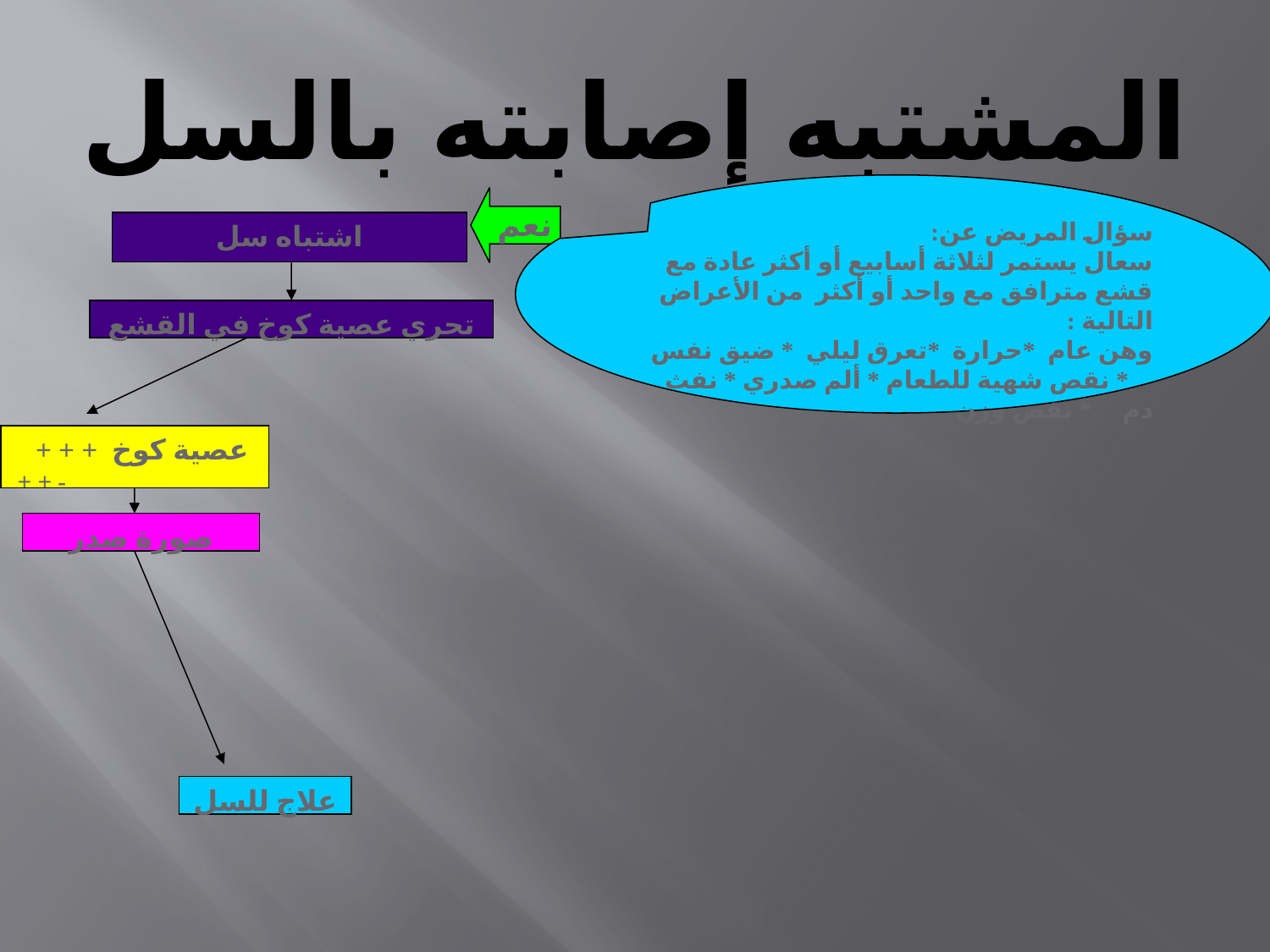

# المشتبه إصابته بالسل

سؤال المريض عن:
سعال يستمر لثلاثة أسابيع أو أكثر عادة مع قشع مترافق مع واحد أو أكثر  من الأعراض التالية :
وهن عام  *حرارة  *تعرق ليلي  * ضيق نفس      * نقص شهية للطعام * ألم صدري * نفث دم     * نقص وزن

اشتباه سل

تحري عصية كوخ في القشع

عصية كوخ  + + +
                               - + +

صورة صدر

علاج للسل
 نعم